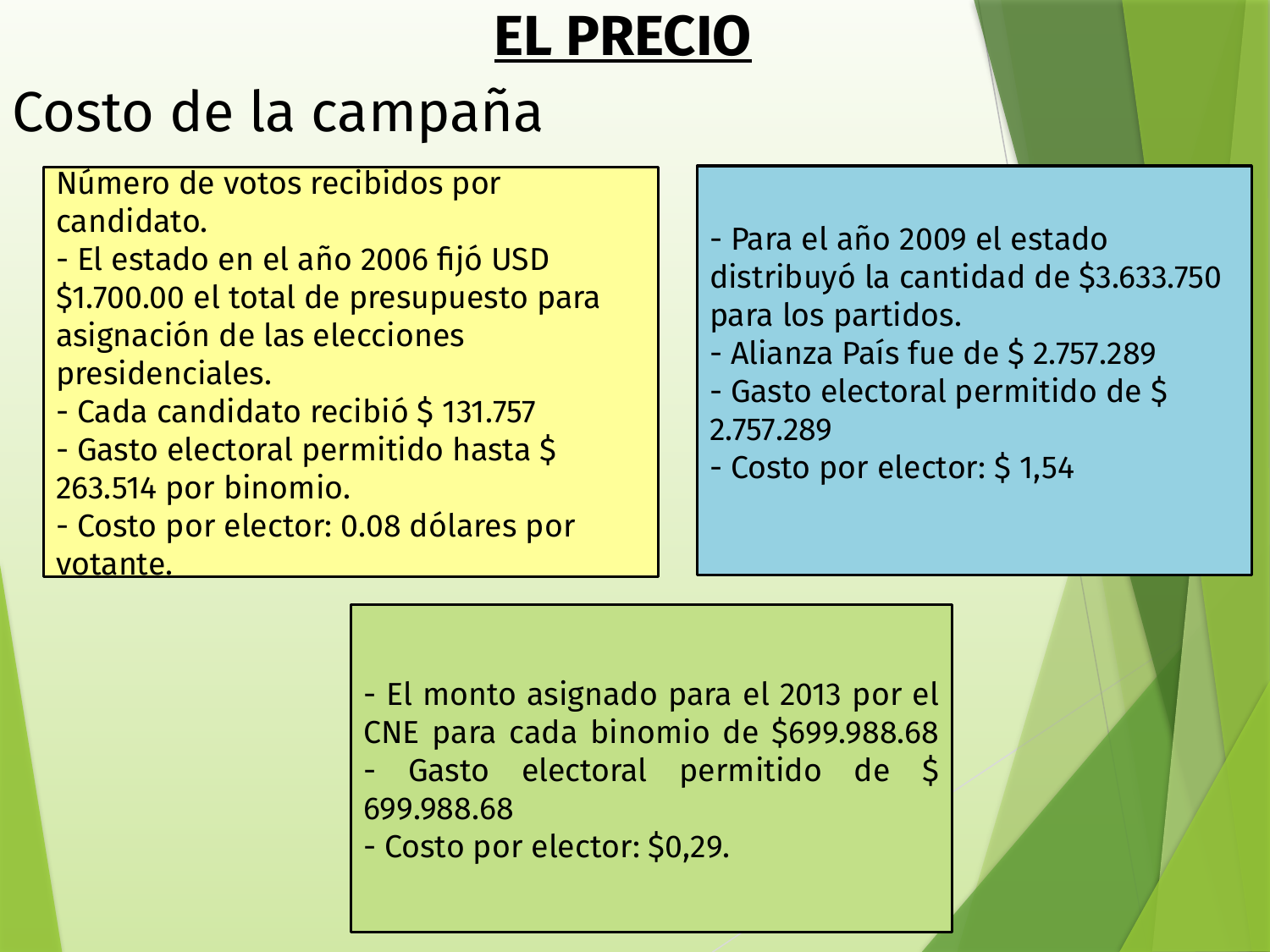

EL PRECIO

Costo de la campaña
- Para el año 2009 el estado distribuyó la cantidad de $3.633.750 para los partidos.
- Alianza País fue de $ 2.757.289
- Gasto electoral permitido de $ 2.757.289
- Costo por elector: $ 1,54
Número de votos recibidos por candidato.
- El estado en el año 2006 fijó USD $1.700.00 el total de presupuesto para asignación de las elecciones presidenciales.
- Cada candidato recibió $ 131.757
- Gasto electoral permitido hasta $ 263.514 por binomio.
- Costo por elector: 0.08 dólares por votante.
- El monto asignado para el 2013 por el CNE para cada binomio de $699.988.68
- Gasto electoral permitido de $ 699.988.68
- Costo por elector: $0,29.